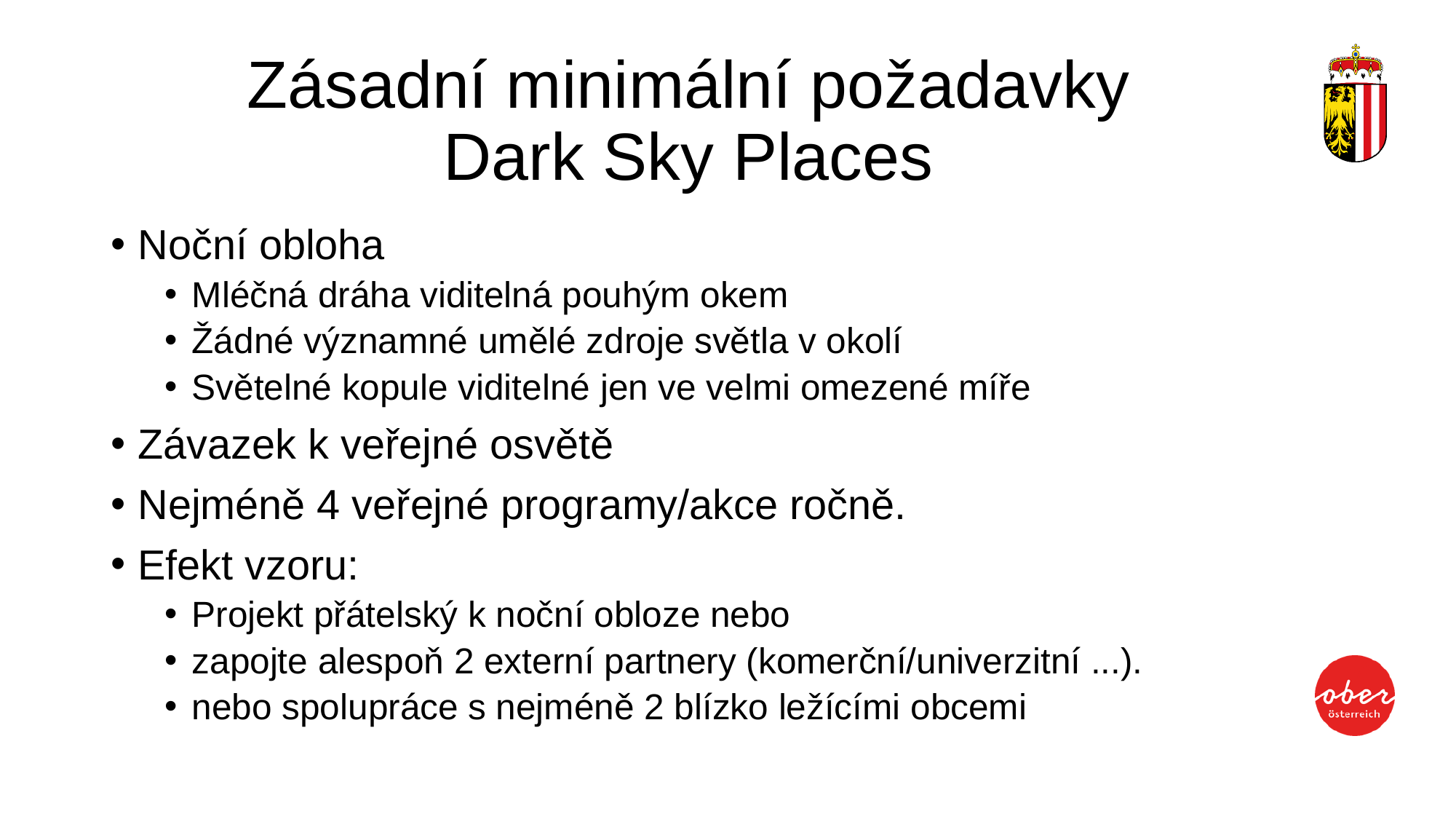

# Zásadní minimální požadavky Dark Sky Places
Noční obloha
Mléčná dráha viditelná pouhým okem
Žádné významné umělé zdroje světla v okolí
Světelné kopule viditelné jen ve velmi omezené míře
Závazek k veřejné osvětě
Nejméně 4 veřejné programy/akce ročně.
Efekt vzoru:
Projekt přátelský k noční obloze nebo
zapojte alespoň 2 externí partnery (komerční/univerzitní ...).
nebo spolupráce s nejméně 2 blízko ležícími obcemi